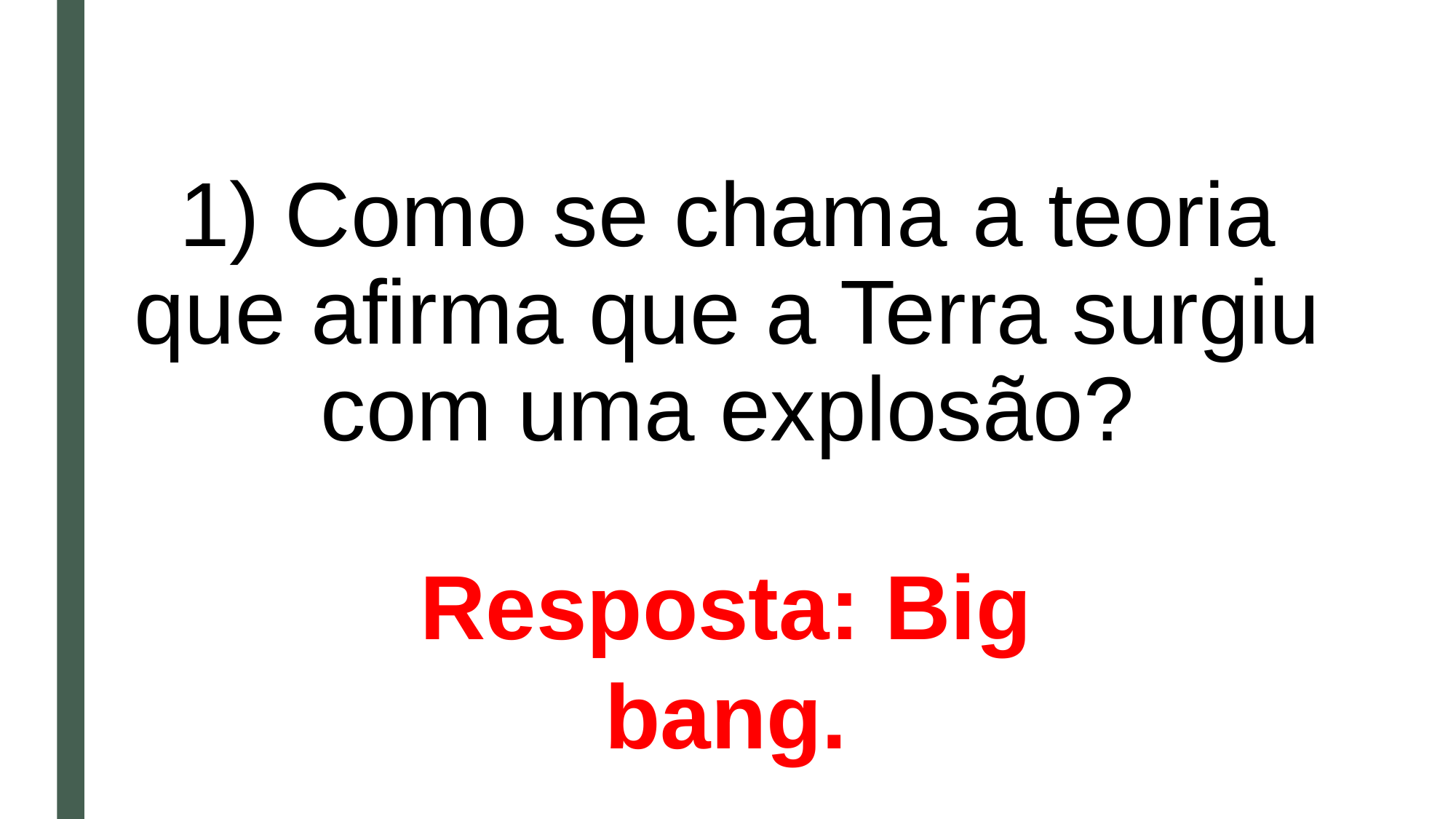

# 1) Como se chama a teoria que afirma que a Terra surgiu com uma explosão?
Resposta: Big bang.